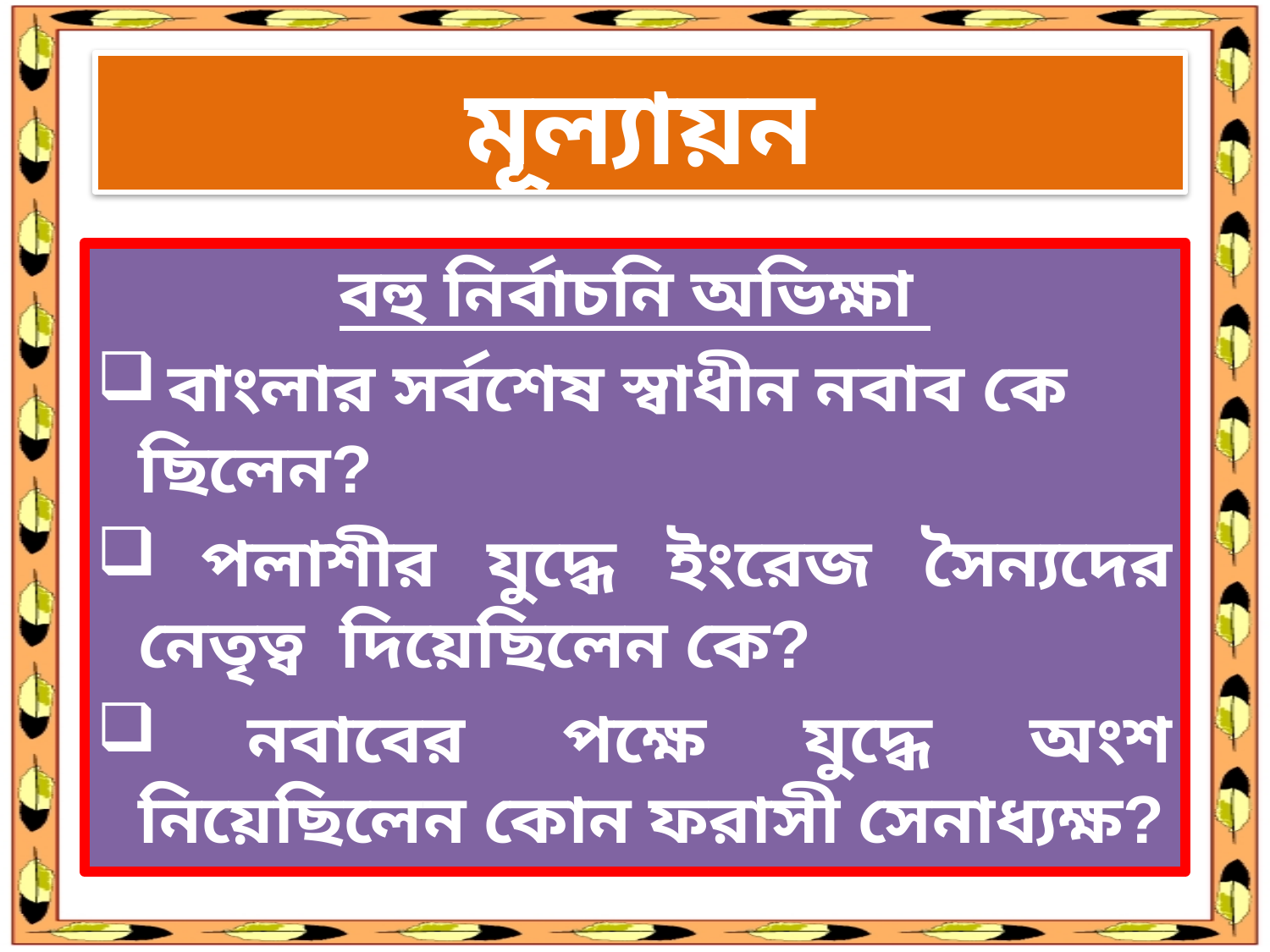

মূল্যায়ন
বহু নির্বাচনি অভিক্ষা
 বাংলার সর্বশেষ স্বাধীন নবাব কে ছিলেন?
 পলাশীর যুদ্ধে ইংরেজ সৈন্যদের নেতৃত্ব  দিয়েছিলেন কে?
 নবাবের পক্ষে যুদ্ধে অংশ নিয়েছিলেন কোন ফরাসী সেনাধ্যক্ষ?